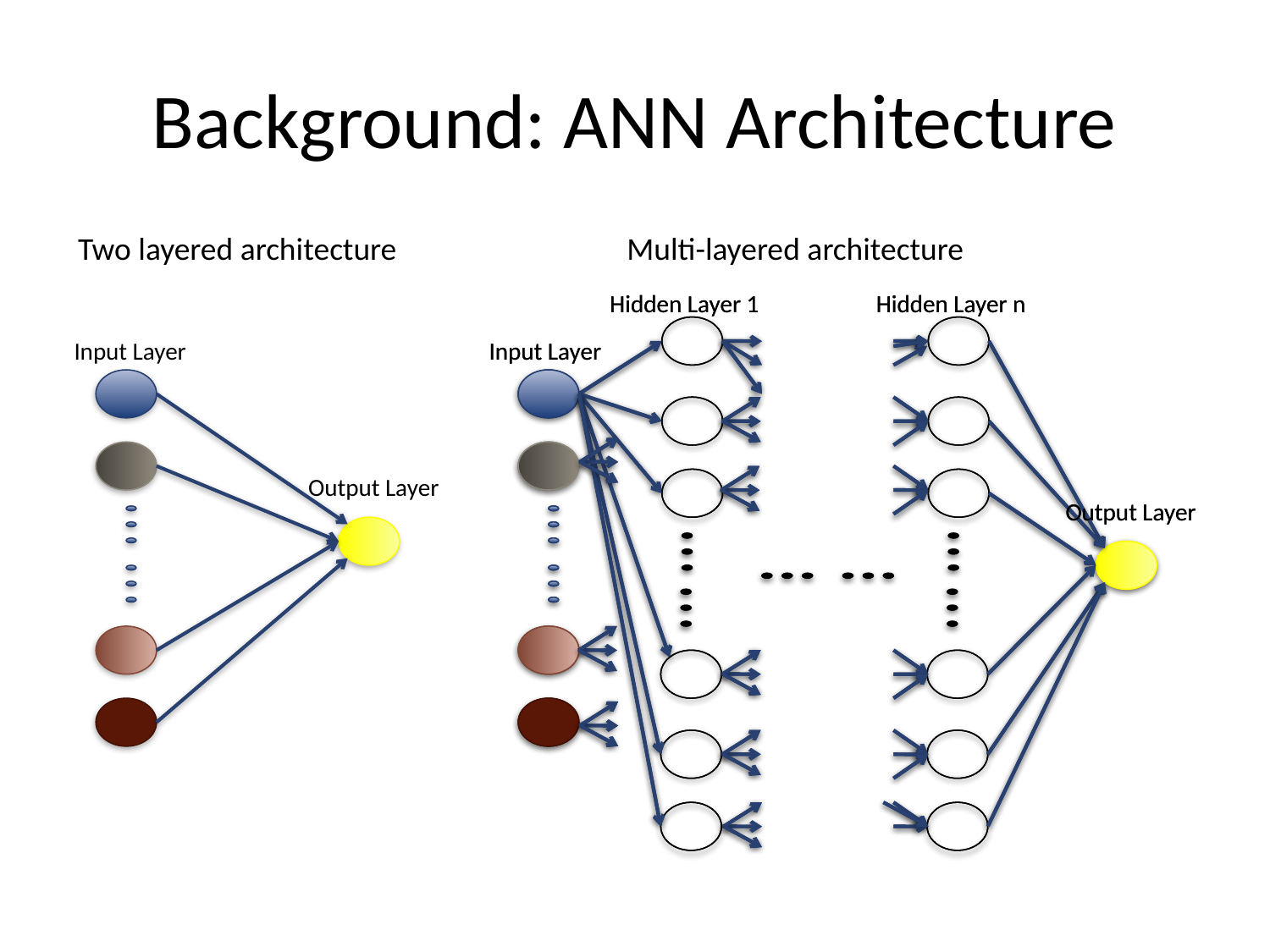

# Background: ANN Architecture
Two layered architecture
Multi-layered architecture
Hidden Layer 1
Hidden Layer 1
Hidden Layer n
Hidden Layer n

Input Layer
Input Layer
Input Layer

Output Layer
Output Layer
Output Layer